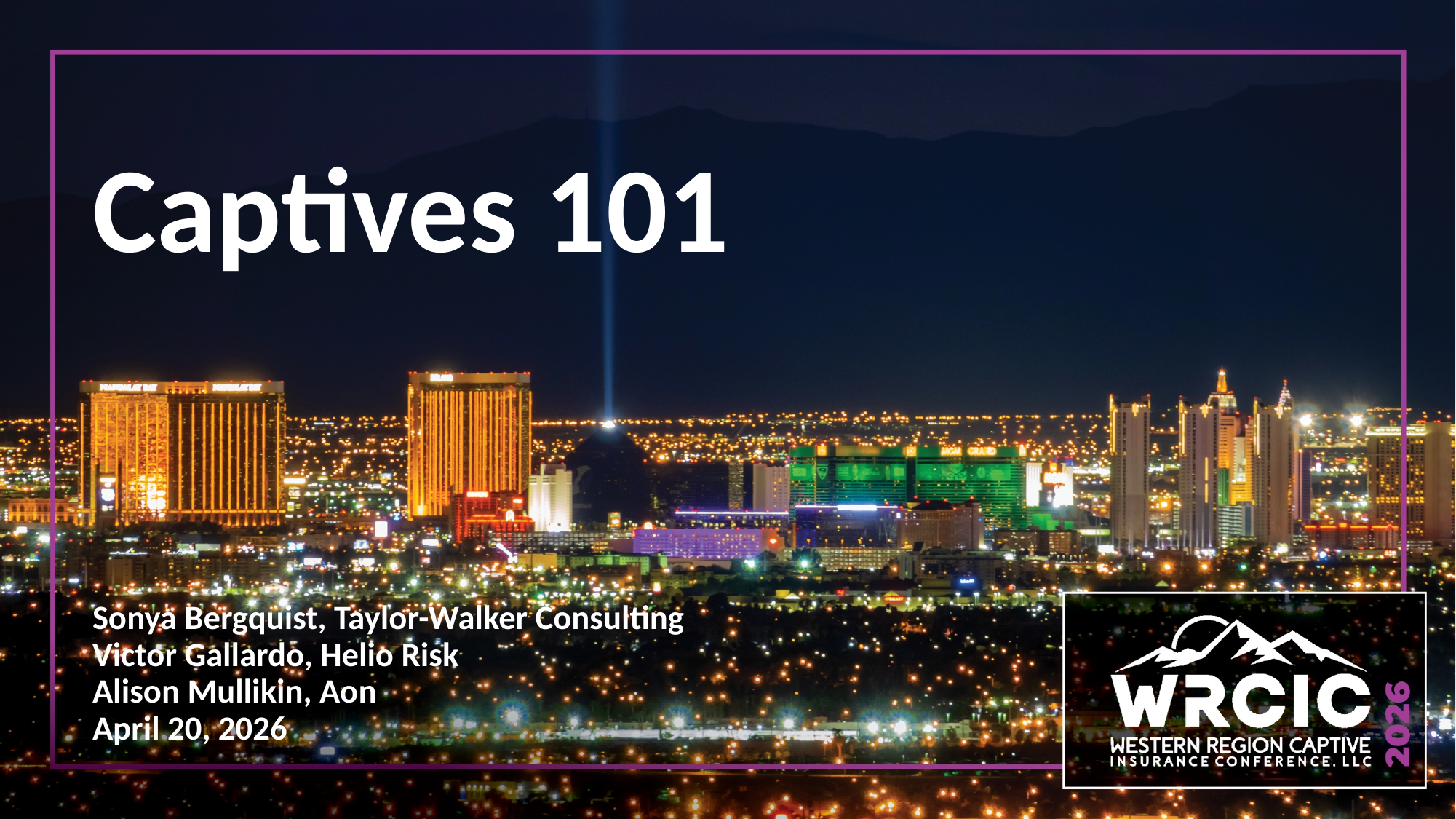

# Captives 101
Sonya Bergquist, Taylor-Walker Consulting
Victor Gallardo, Helio Risk
Alison Mullikin, Aon
April 20, 2026